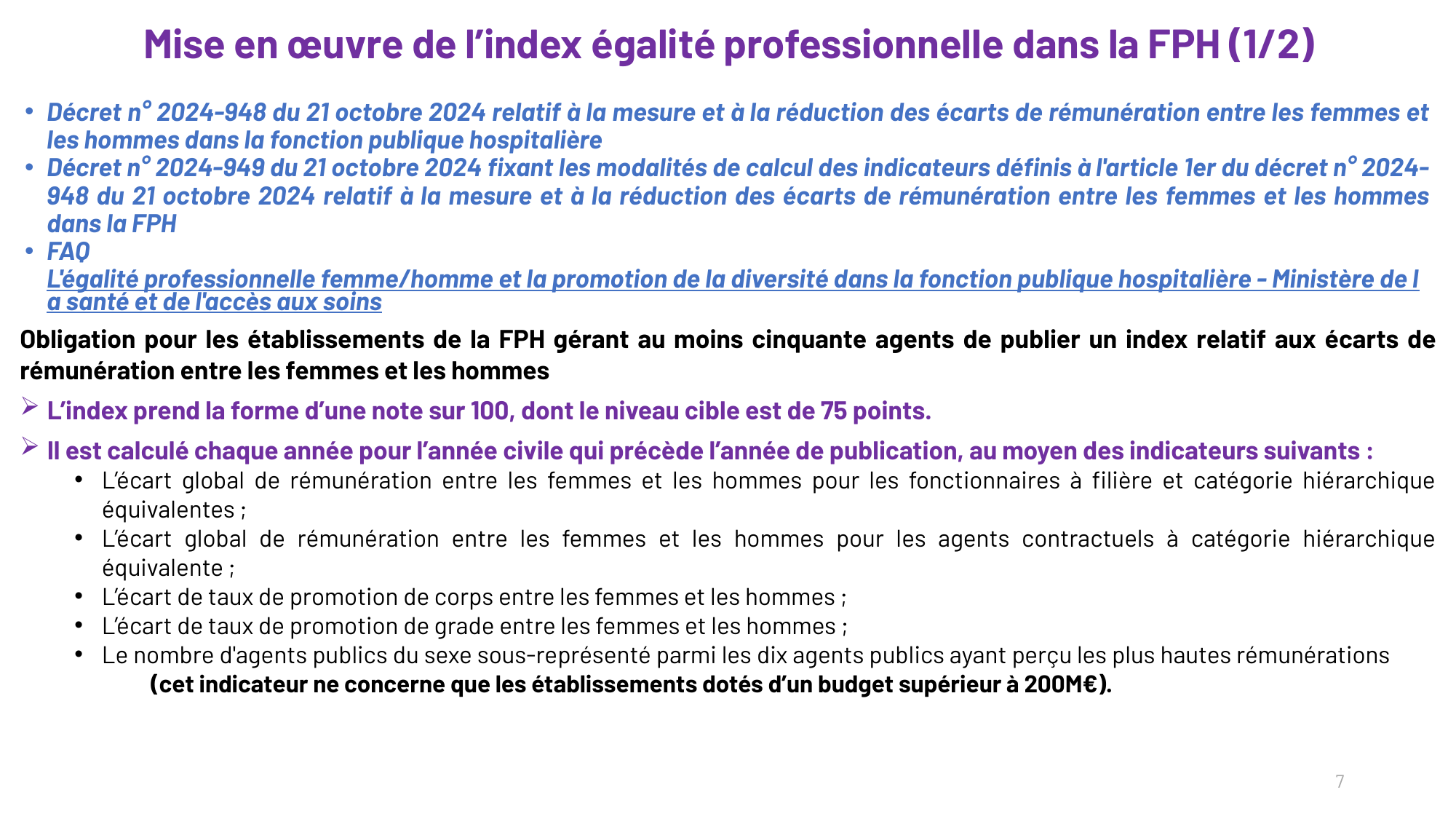

# Mise en œuvre de l’index égalité professionnelle dans la FPH (1/2)
Décret n° 2024-948 du 21 octobre 2024 relatif à la mesure et à la réduction des écarts de rémunération entre les femmes et les hommes dans la fonction publique hospitalière
Décret n° 2024-949 du 21 octobre 2024 fixant les modalités de calcul des indicateurs définis à l'article 1er du décret n° 2024-948 du 21 octobre 2024 relatif à la mesure et à la réduction des écarts de rémunération entre les femmes et les hommes dans la FPH
FAQ L'égalité professionnelle femme/homme et la promotion de la diversité dans la fonction publique hospitalière - Ministère de la santé et de l'accès aux soins
Obligation pour les établissements de la FPH gérant au moins cinquante agents de publier un index relatif aux écarts de rémunération entre les femmes et les hommes
L’index prend la forme d’une note sur 100, dont le niveau cible est de 75 points.
Il est calculé chaque année pour l’année civile qui précède l’année de publication, au moyen des indicateurs suivants :
L’écart global de rémunération entre les femmes et les hommes pour les fonctionnaires à filière et catégorie hiérarchique équivalentes ;
L’écart global de rémunération entre les femmes et les hommes pour les agents contractuels à catégorie hiérarchique équivalente ;
L’écart de taux de promotion de corps entre les femmes et les hommes ;
L’écart de taux de promotion de grade entre les femmes et les hommes ;
Le nombre d'agents publics du sexe sous-représenté parmi les dix agents publics ayant perçu les plus hautes rémunérations                    (cet indicateur ne concerne que les établissements dotés d’un budget supérieur à 200M€).
7